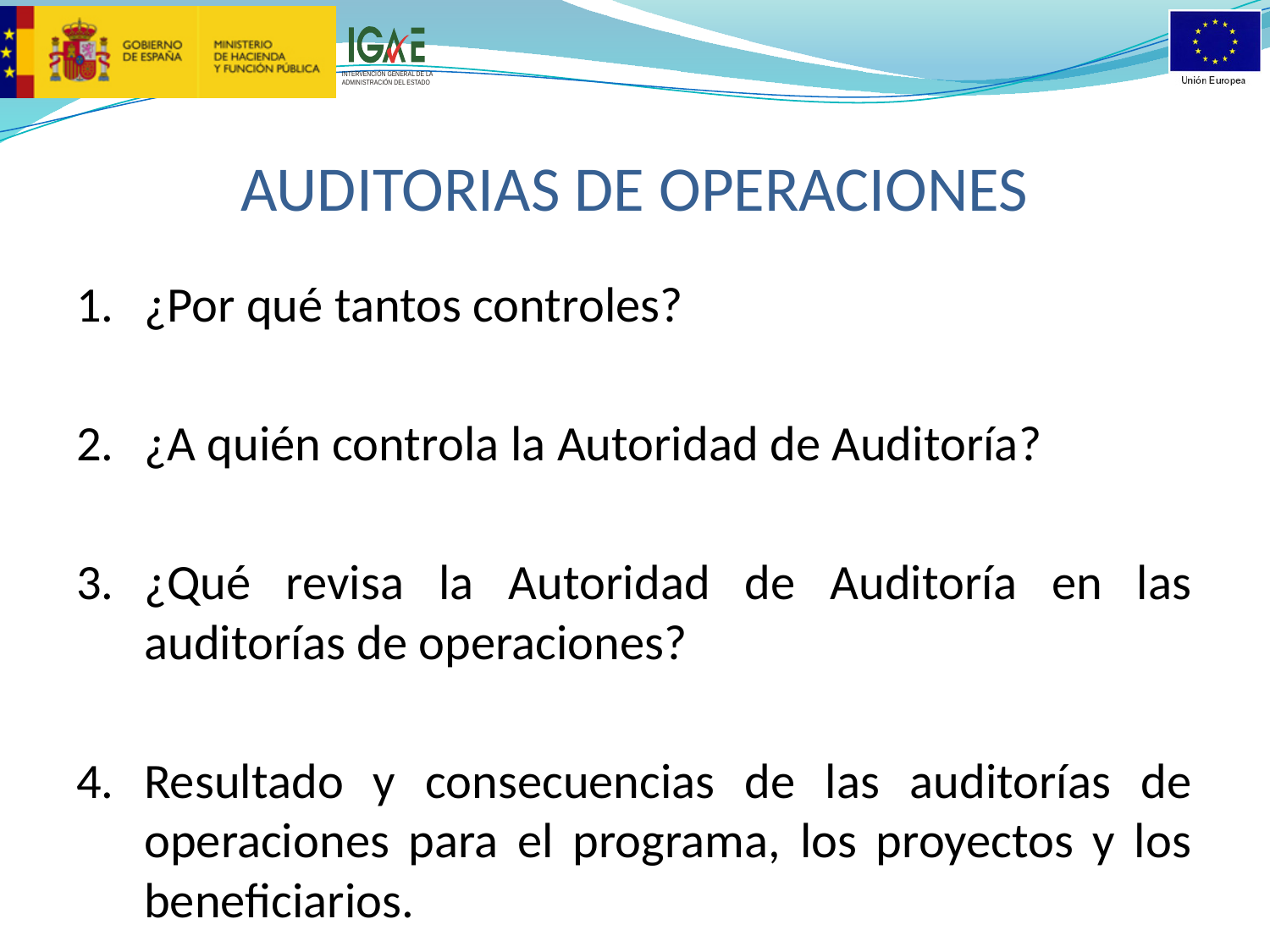

# AUDITORIAS DE OPERACIONES
¿Por qué tantos controles?

¿A quién controla la Autoridad de Auditoría?

¿Qué revisa la Autoridad de Auditoría en las auditorías de operaciones?

Resultado y consecuencias de las auditorías de operaciones para el programa, los proyectos y los beneficiarios.